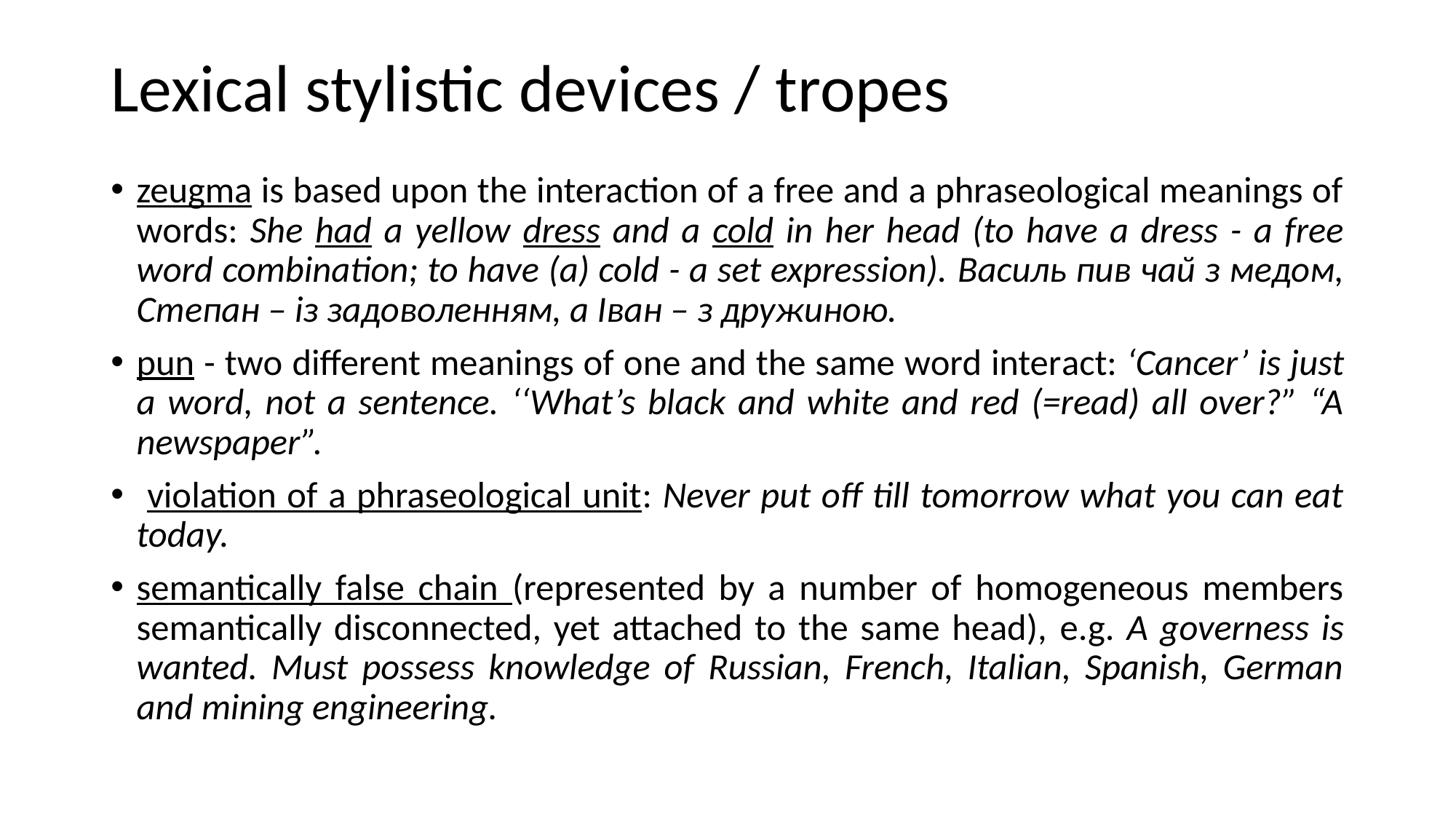

# Lexical stylistic devices / tropes
zeugma is based upon the interaction of a free and a phraseological meanings of words: She had a yellow dress and a cold in her head (to have a dress - a free word combination; to have (a) cold - a set expression). Василь пив чай з медом, Степан – із задоволенням, а Іван – з дружиною.
pun - two different meanings of one and the same word inter­act: ‘Cancer’ is just a word, not a sentence. ‘‘What’s black and white and red (=read) all over?” “A newspaper”.
 violation of a phraseological unit: Never put off till tomorrow what you can eat today.
semantically false chain (represented by a number of homogeneous members semantically disconnected, yet attached to the same head), e.g. A governess is wanted. Must possess knowledge of Russian, French, Italian, Spanish, German and mining engineering.